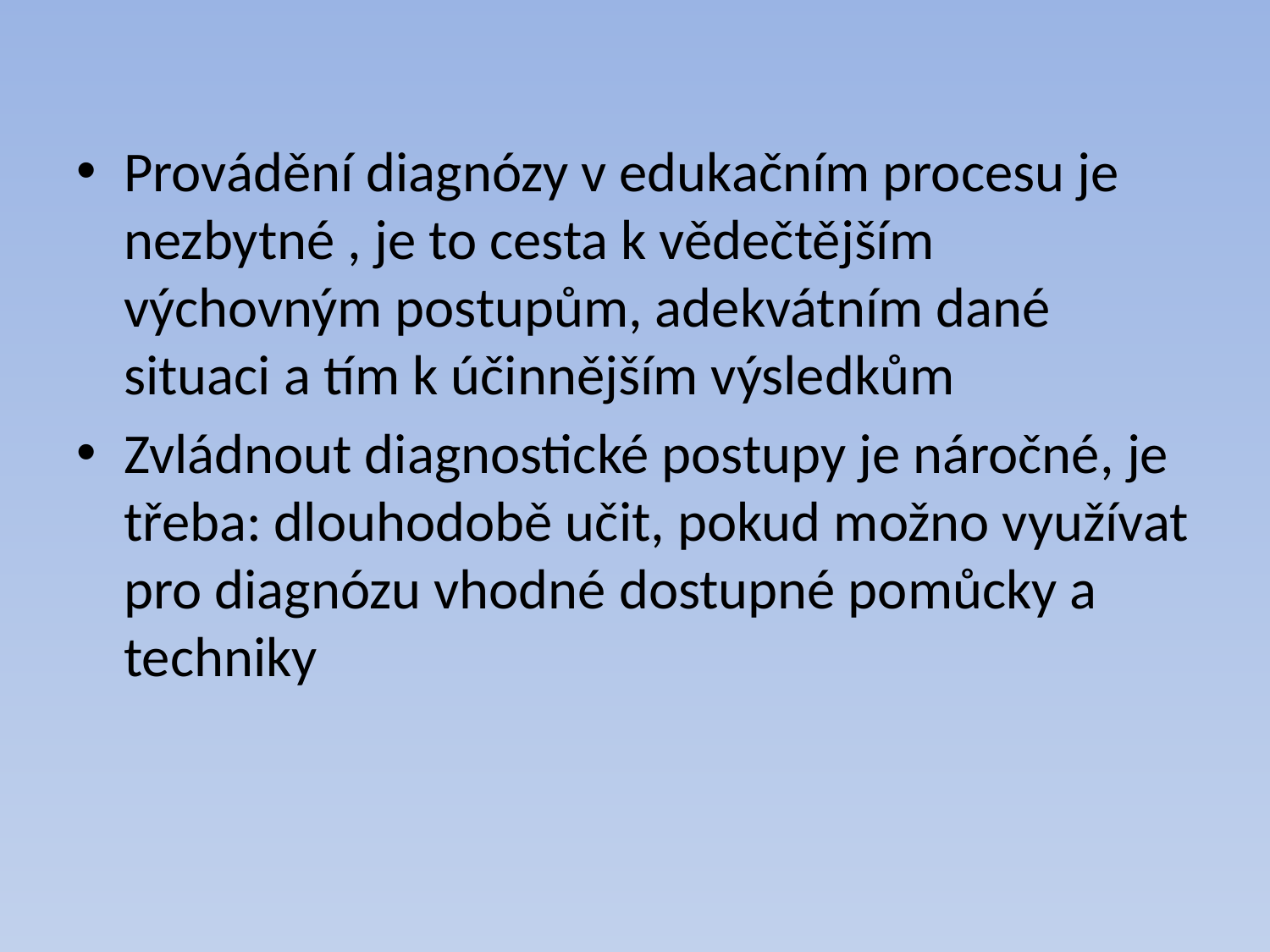

Provádění diagnózy v edukačním procesu je nezbytné , je to cesta k vědečtějším výchovným postupům, adekvátním dané situaci a tím k účinnějším výsledkům
Zvládnout diagnostické postupy je náročné, je třeba: dlouhodobě učit, pokud možno využívat pro diagnózu vhodné dostupné pomůcky a techniky